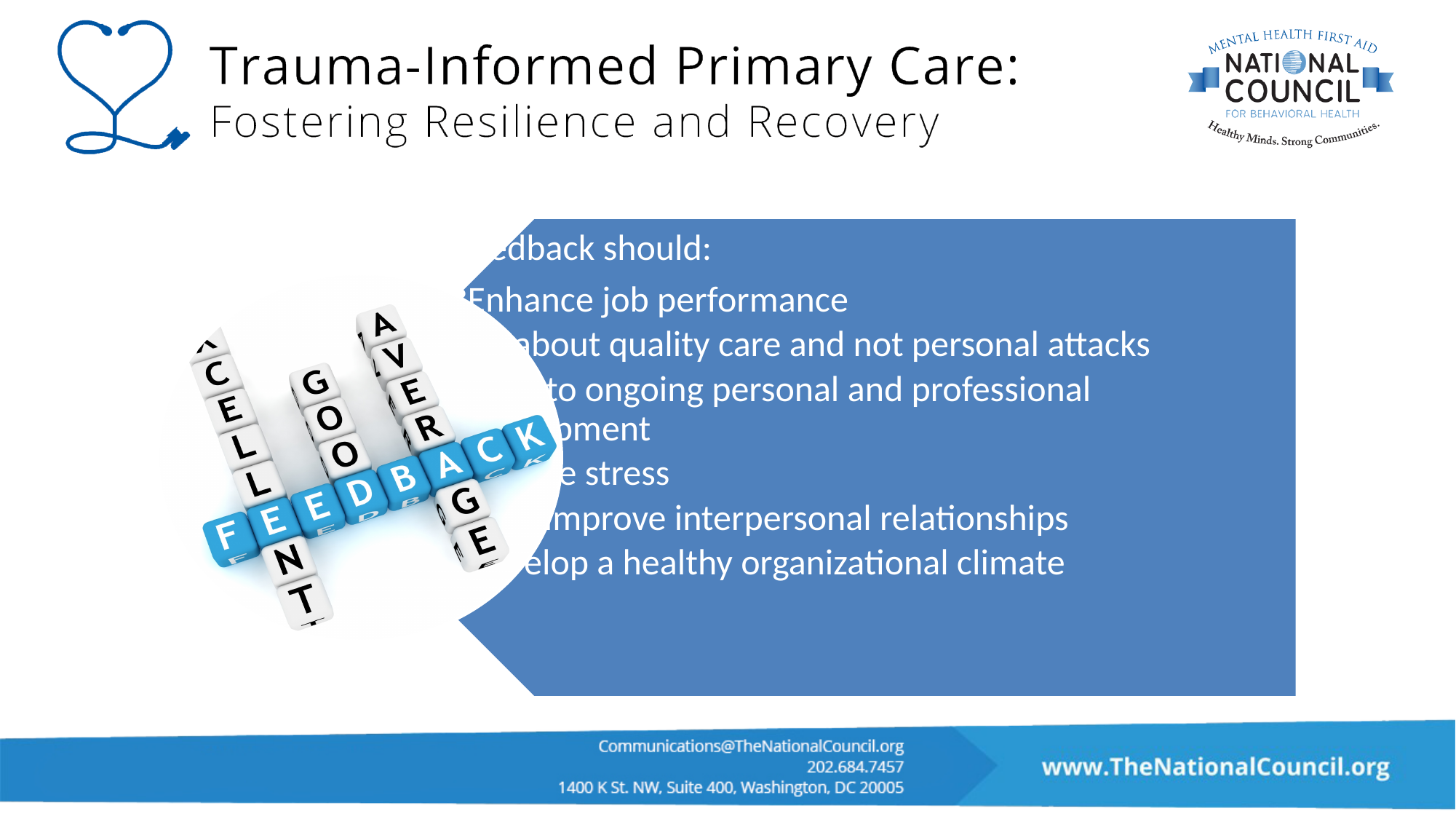

Feedback should:
Enhance job performance
Be about quality care and not personal attacks
Lead to ongoing personal and professional development
Reduce stress
Help improve interpersonal relationships
Develop a healthy organizational climate